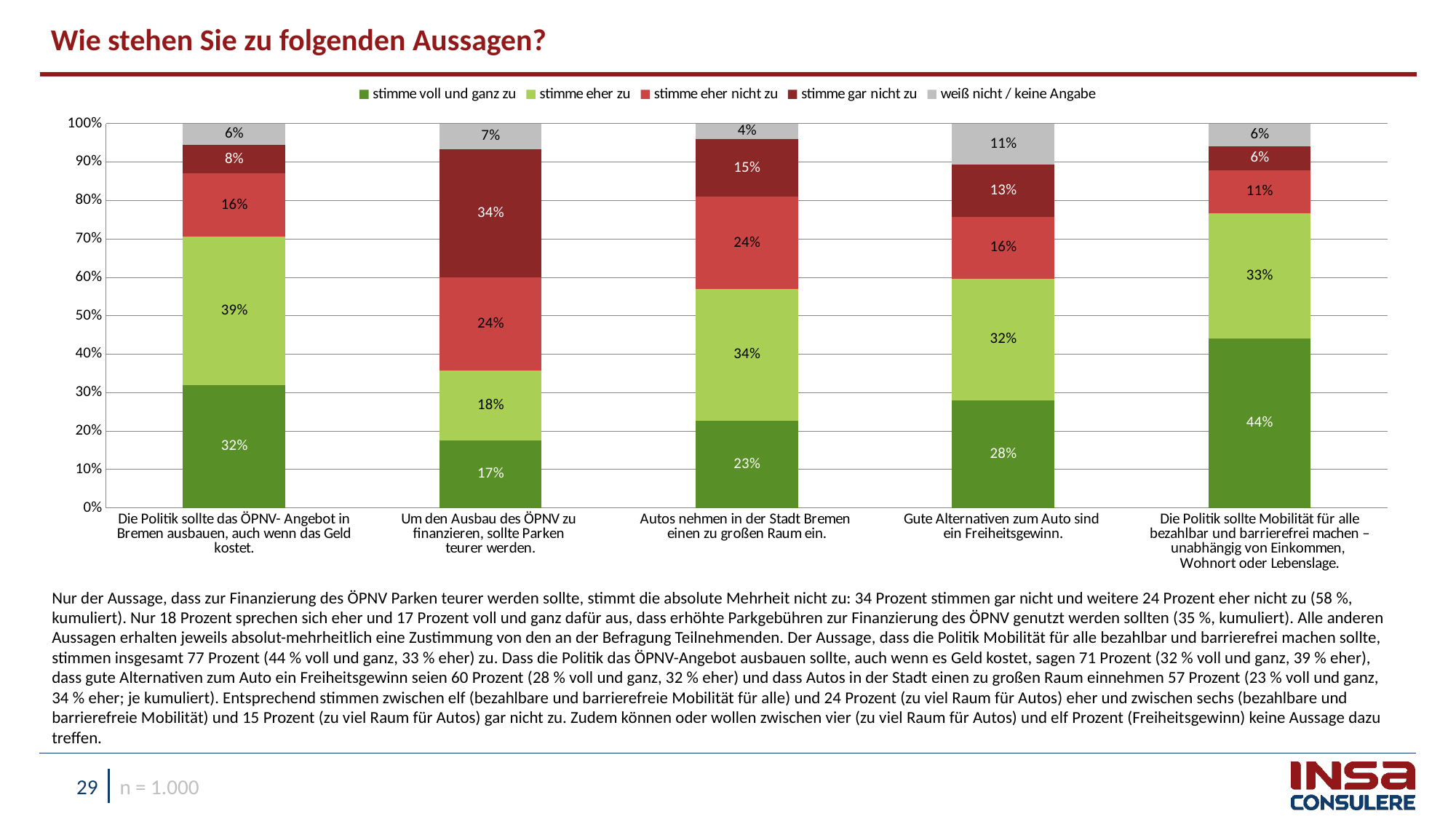

Wie stehen Sie zu folgenden Aussagen?

### Chart

| Category | stimme voll und ganz zu | stimme eher zu | stimme eher nicht zu | stimme gar nicht zu | weiß nicht / keine Angabe |
|---|---|---|---|---|---|
| Die Politik sollte das ÖPNV- Angebot in Bremen ausbauen, auch wenn das Geld kostet. | 0.3188241583327898 | 0.3873924185670243 | 0.16341267977261406 | 0.07508359695412678 | 0.055287146373447886 |
| Um den Ausbau des ÖPNV zu
finanzieren, sollte Parken
teurer werden. | 0.17478051541538503 | 0.18327186701804662 | 0.24062348026179559 | 0.3352092014159203 | 0.06611493588885563 |
| Autos nehmen in der Stadt Bremen
einen zu großen Raum ein. | 0.226658700031931 | 0.3428998438771225 | 0.2394026581161541 | 0.150170864580752 | 0.040867933394043134 |
| Gute Alternativen zum Auto sind
ein Freiheitsgewinn. | 0.2794504479379812 | 0.3171473109718017 | 0.16120055226562613 | 0.1349203894853966 | 0.10728129933919688 |
| Die Politik sollte Mobilität für alle bezahlbar und barrierefrei machen – unabhängig von Einkommen,
Wohnort oder Lebenslage. | 0.44020441767302065 | 0.32543373897575184 | 0.11304400739031745 | 0.0625070452547719 | 0.05881079070614081 |
Nur der Aussage, dass zur Finanzierung des ÖPNV Parken teurer werden sollte, stimmt die absolute Mehrheit nicht zu: 34 Prozent stimmen gar nicht und weitere 24 Prozent eher nicht zu (58 %, kumuliert). Nur 18 Prozent sprechen sich eher und 17 Prozent voll und ganz dafür aus, dass erhöhte Parkgebühren zur Finanzierung des ÖPNV genutzt werden sollten (35 %, kumuliert). Alle anderen Aussagen erhalten jeweils absolut-mehrheitlich eine Zustimmung von den an der Befragung Teilnehmenden. Der Aussage, dass die Politik Mobilität für alle bezahlbar und barrierefrei machen sollte, stimmen insgesamt 77 Prozent (44 % voll und ganz, 33 % eher) zu. Dass die Politik das ÖPNV-Angebot ausbauen sollte, auch wenn es Geld kostet, sagen 71 Prozent (32 % voll und ganz, 39 % eher), dass gute Alternativen zum Auto ein Freiheitsgewinn seien 60 Prozent (28 % voll und ganz, 32 % eher) und dass Autos in der Stadt einen zu großen Raum einnehmen 57 Prozent (23 % voll und ganz, 34 % eher; je kumuliert). Entsprechend stimmen zwischen elf (bezahlbare und barrierefreie Mobilität für alle) und 24 Prozent (zu viel Raum für Autos) eher und zwischen sechs (bezahlbare und barrierefreie Mobilität) und 15 Prozent (zu viel Raum für Autos) gar nicht zu. Zudem können oder wollen zwischen vier (zu viel Raum für Autos) und elf Prozent (Freiheitsgewinn) keine Aussage dazu treffen.
n = 1.000